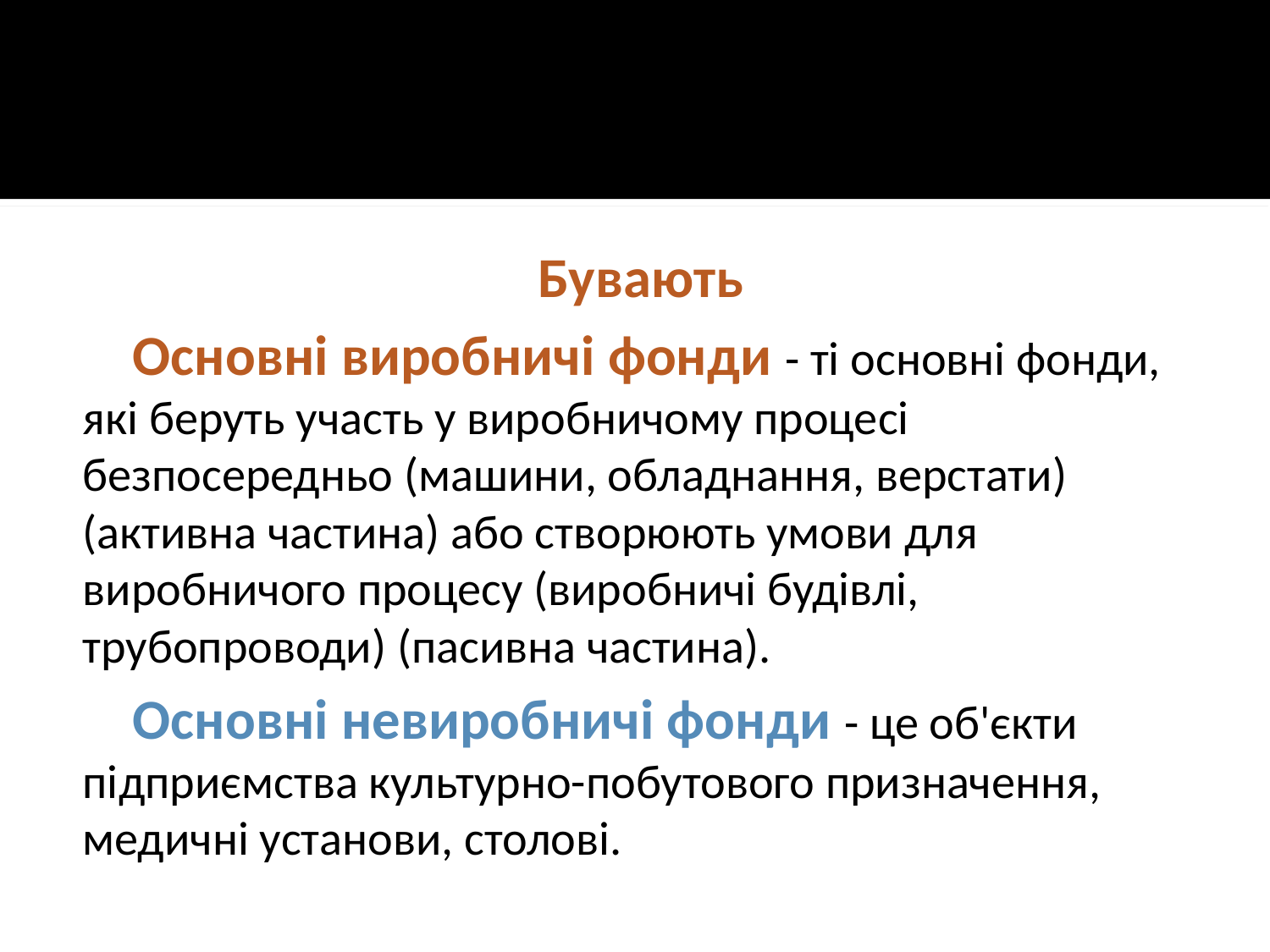

Бувають
Основні виробничі фонди - ті основні фонди, які беруть участь у виробничому процесі безпосередньо (машини, обладнання, верстати) (активна частина) або створюють умови для виробничого процесу (виробничі будівлі, трубопроводи) (пасивна частина).
Основні невиробничі фонди - це об'єкти підприємства культурно-побутового призначення, медичні установи, столові.